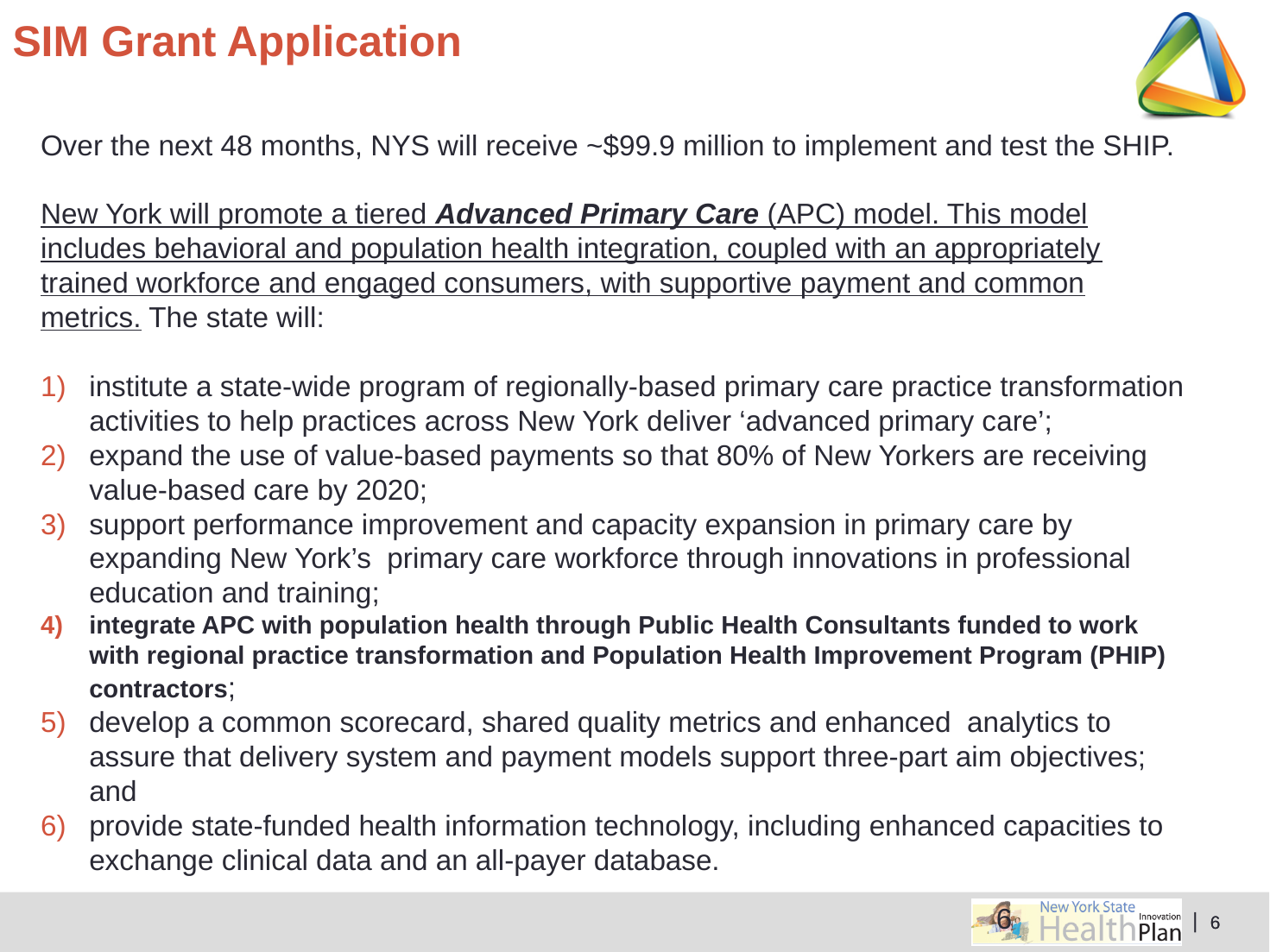

SIM Grant Application
Over the next 48 months, NYS will receive ~$99.9 million to implement and test the SHIP.
New York will promote a tiered Advanced Primary Care (APC) model. This model includes behavioral and population health integration, coupled with an appropriately trained workforce and engaged consumers, with supportive payment and common metrics. The state will:

institute a state-wide program of regionally-based primary care practice transformation activities to help practices across New York deliver ‘advanced primary care’;
expand the use of value-based payments so that 80% of New Yorkers are receiving value-based care by 2020;
support performance improvement and capacity expansion in primary care by expanding New York’s  primary care workforce through innovations in professional education and training;
integrate APC with population health through Public Health Consultants funded to work with regional practice transformation and Population Health Improvement Program (PHIP) contractors;
develop a common scorecard, shared quality metrics and enhanced  analytics to assure that delivery system and payment models support three-part aim objectives; and
provide state-funded health information technology, including enhanced capacities to exchange clinical data and an all-payer database.

6